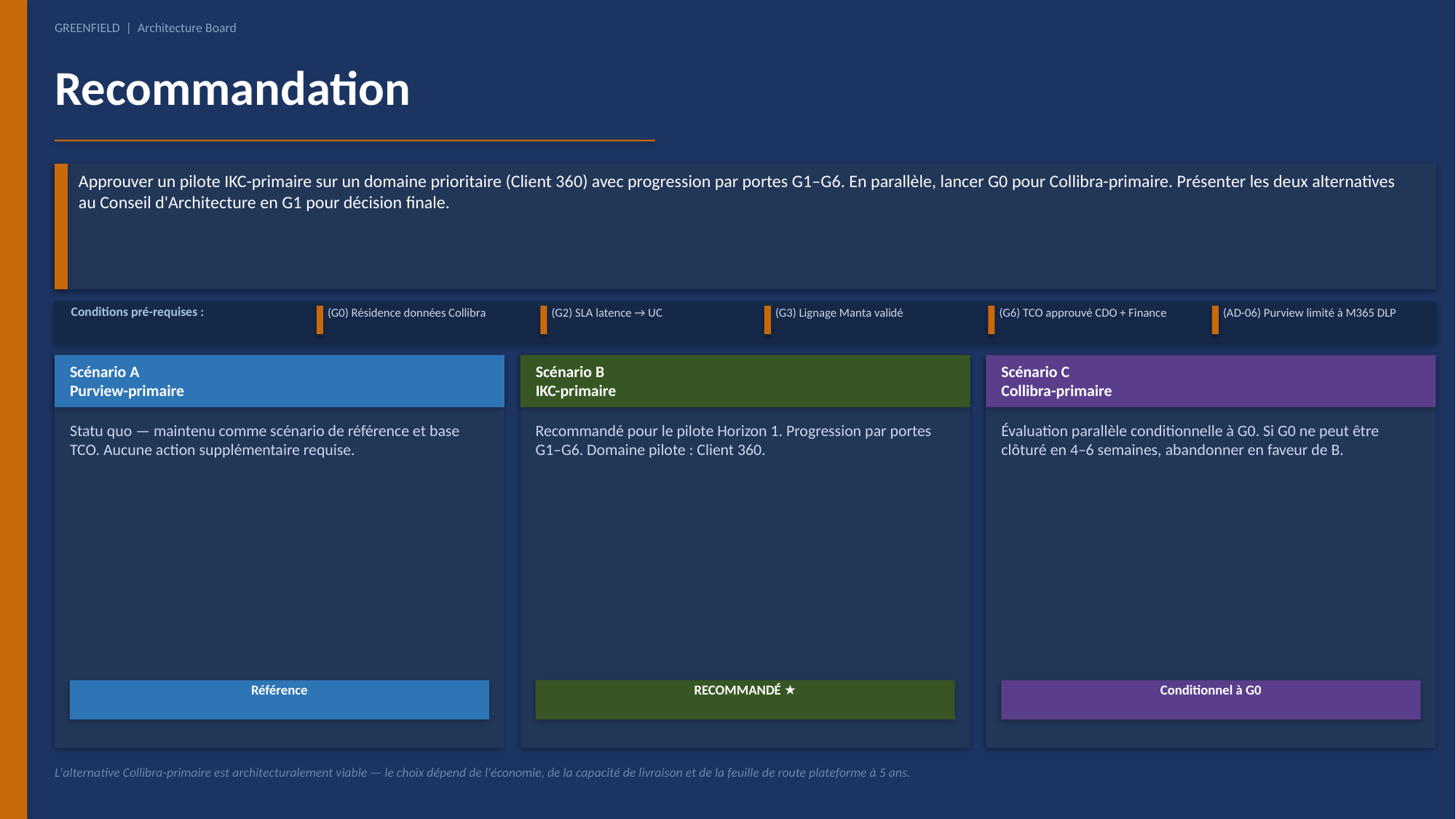

GREENFIELD  |  Architecture Board
Recommandation

Approuver un pilote IKC-primaire sur un domaine prioritaire (Client 360) avec progression par portes G1–G6. En parallèle, lancer G0 pour Collibra-primaire. Présenter les deux alternatives au Conseil d'Architecture en G1 pour décision finale.

Conditions pré-requises :
(G0) Résidence données Collibra
(G2) SLA latence → UC
(G3) Lignage Manta validé
(G6) TCO approuvé CDO + Finance
(AD-06) Purview limité à M365 DLP

Scénario A
Purview-primaire
Scénario B
IKC-primaire
Scénario C
Collibra-primaire
Statu quo — maintenu comme scénario de référence et base TCO. Aucune action supplémentaire requise.
Recommandé pour le pilote Horizon 1. Progression par portes G1–G6. Domaine pilote : Client 360.
Évaluation parallèle conditionnelle à G0. Si G0 ne peut être clôturé en 4–6 semaines, abandonner en faveur de B.

Référence
RECOMMANDÉ ★
Conditionnel à G0
L'alternative Collibra-primaire est architecturalement viable — le choix dépend de l'économie, de la capacité de livraison et de la feuille de route plateforme à 5 ans.